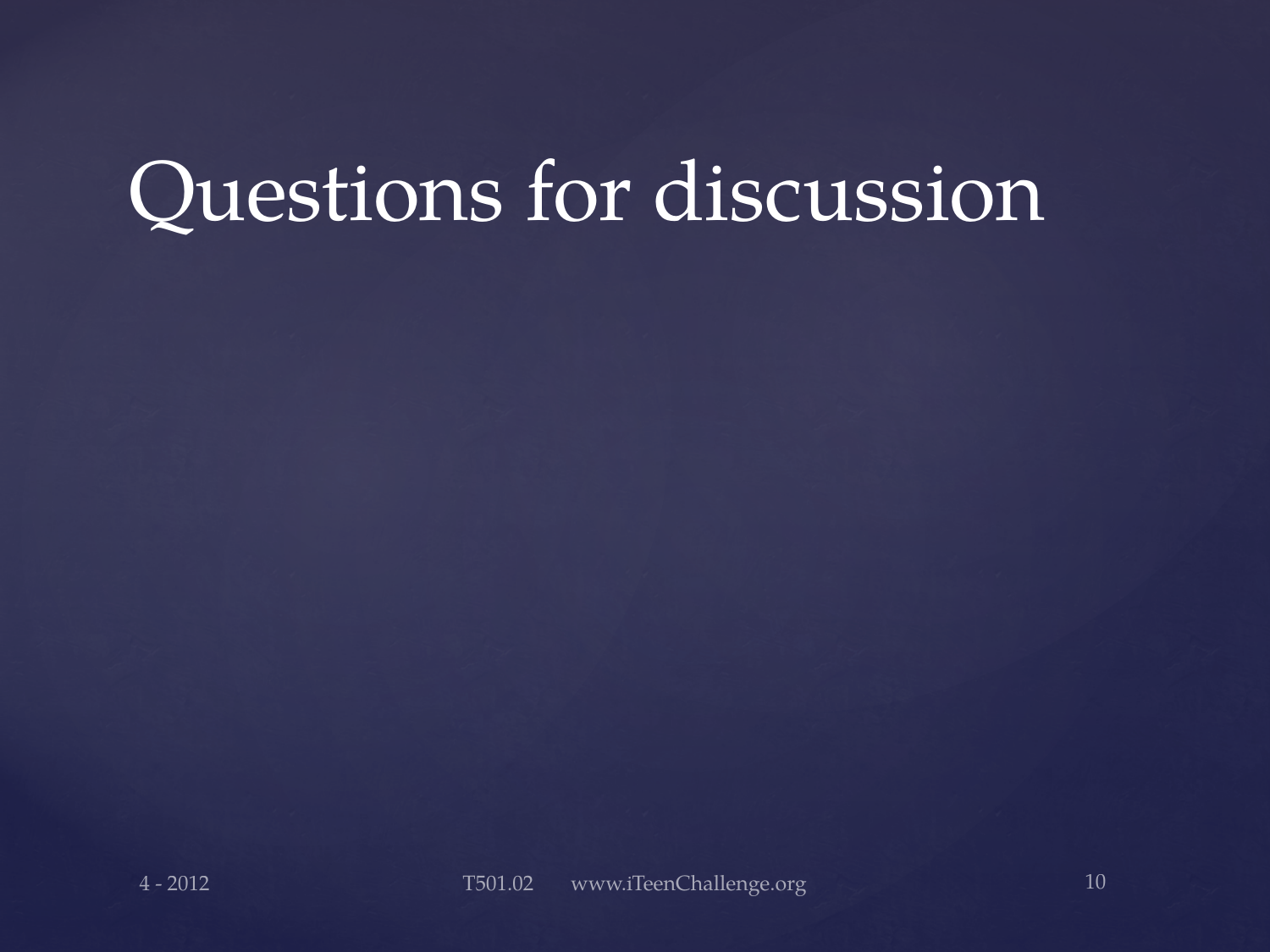

# Questions for discussion
4 - 2012
T501.02       www.iTeenChallenge.org
10